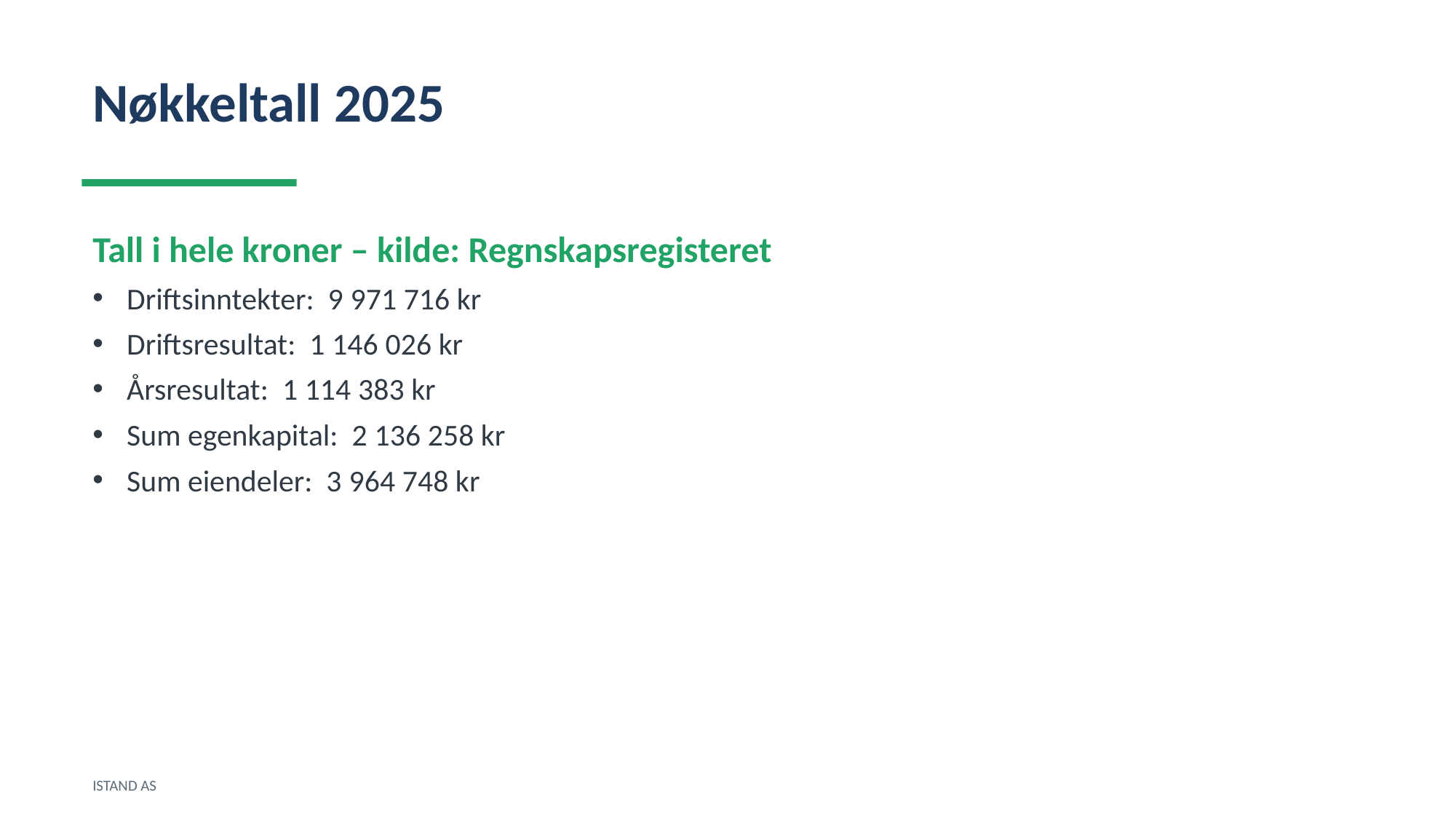

Nøkkeltall 2025

Tall i hele kroner – kilde: Regnskapsregisteret
Driftsinntekter:  9 971 716 kr
Driftsresultat:  1 146 026 kr
Årsresultat:  1 114 383 kr
Sum egenkapital:  2 136 258 kr
Sum eiendeler:  3 964 748 kr
ISTAND AS